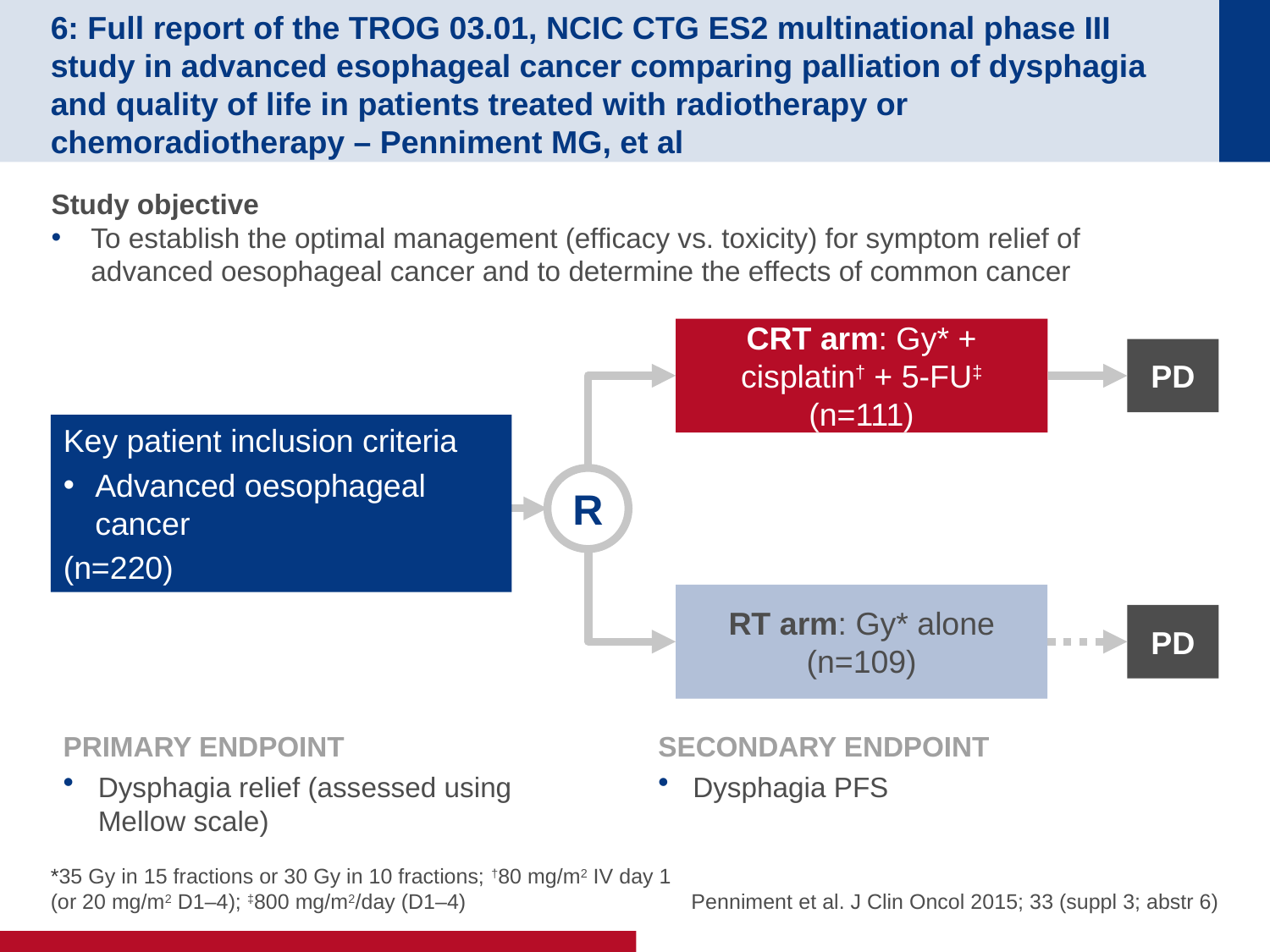

# 6: Full report of the TROG 03.01, NCIC CTG ES2 multinational phase III study in advanced esophageal cancer comparing palliation of dysphagia and quality of life in patients treated with radiotherapy or chemoradiotherapy – Penniment MG, et al
Study objective
To establish the optimal management (efficacy vs. toxicity) for symptom relief of advanced oesophageal cancer and to determine the effects of common cancer
CRT arm: Gy* + cisplatin† + 5-FU‡
(n=111)
PD
Key patient inclusion criteria
Advanced oesophageal cancer
(n=220)
R
RT arm: Gy* alone
(n=109)
PD
PRIMARY ENDPOINT
Dysphagia relief (assessed using
Mellow scale)
SECONDARY ENDPOINT
Dysphagia PFS
*35 Gy in 15 fractions or 30 Gy in 10 fractions; †80 mg/m2 IV day 1
(or 20 mg/m2 D1–4); ‡800 mg/m2/day (D1–4)
Penniment et al. J Clin Oncol 2015; 33 (suppl 3; abstr 6)